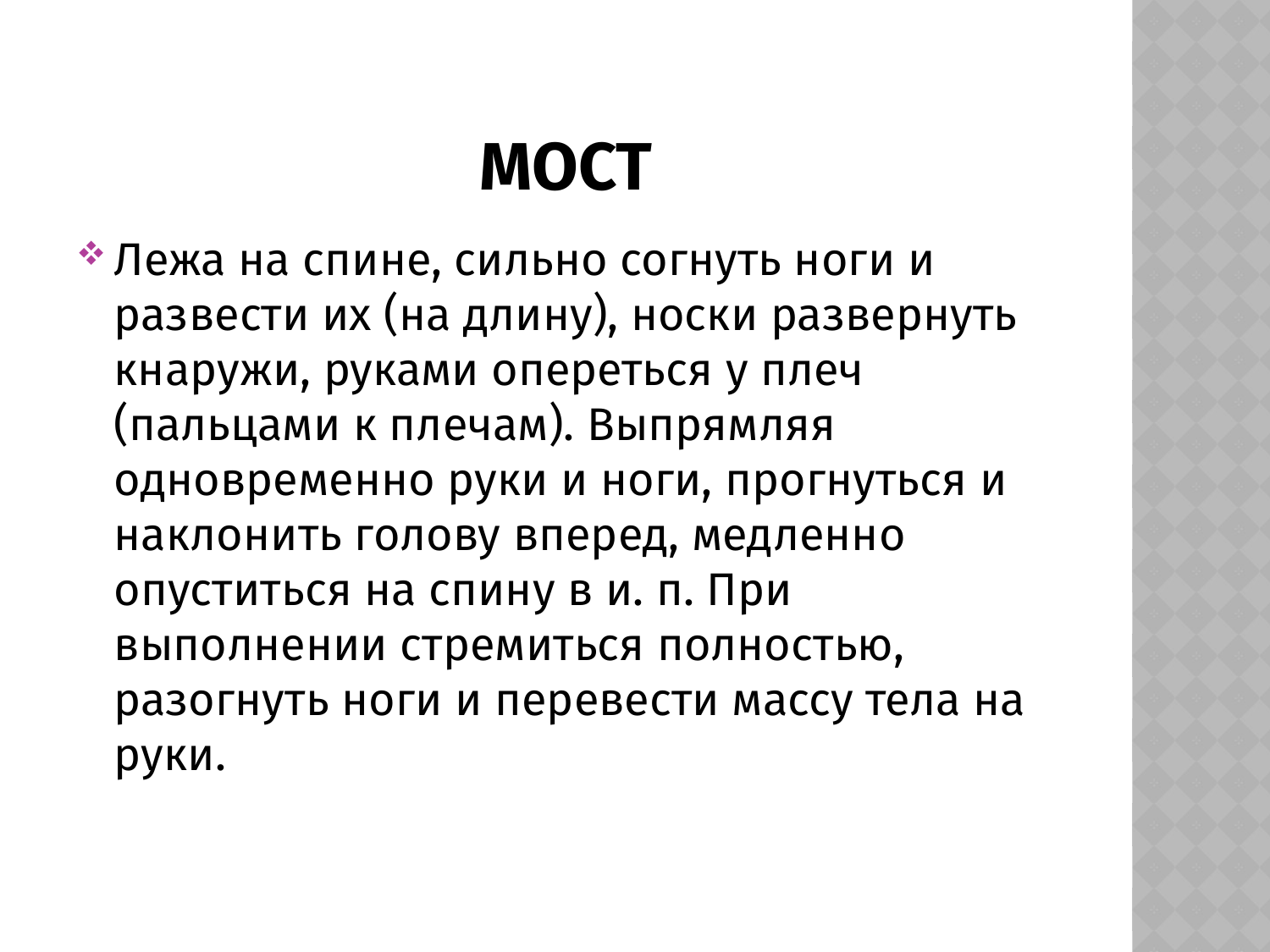

# Мост
Лежа на спине, сильно согнуть ноги и развести их (на длину), носки развернуть кнаружи, руками опереться у плеч (пальцами к плечам). Выпрямляя одновременно руки и ноги, прогнуться и наклонить голову вперед, медленно опуститься на спину в и. п. При выполнении стремиться полностью, разогнуть ноги и перевести массу тела на руки.